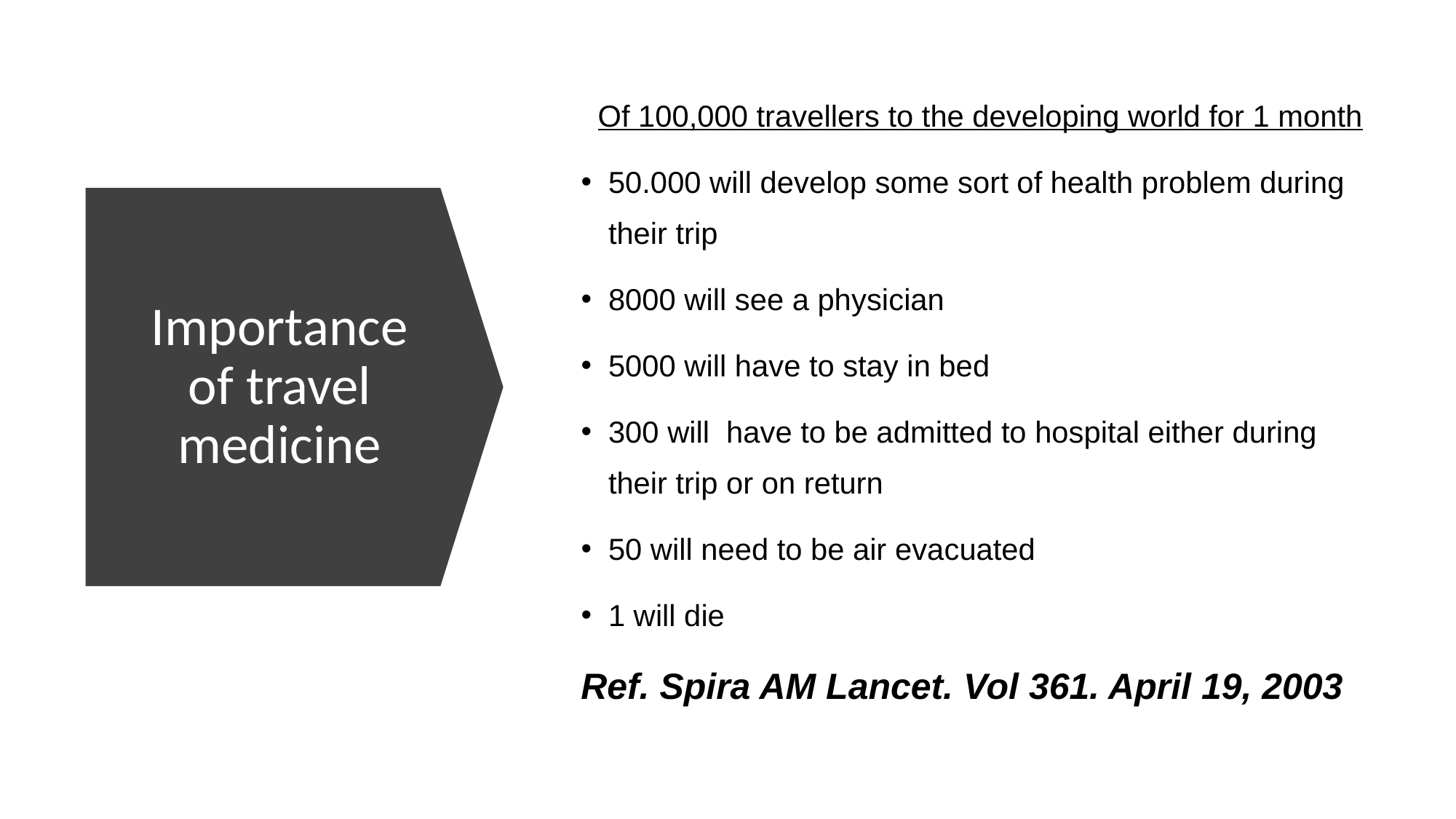

Of 100,000 travellers to the developing world for 1 month
50.000 will develop some sort of health problem during their trip
8000 will see a physician
5000 will have to stay in bed
300 will  have to be admitted to hospital either during their trip or on return
50 will need to be air evacuated
1 will die

# Importance of travel medicine
Ref. Spira AM Lancet. Vol 361. April 19, 2003